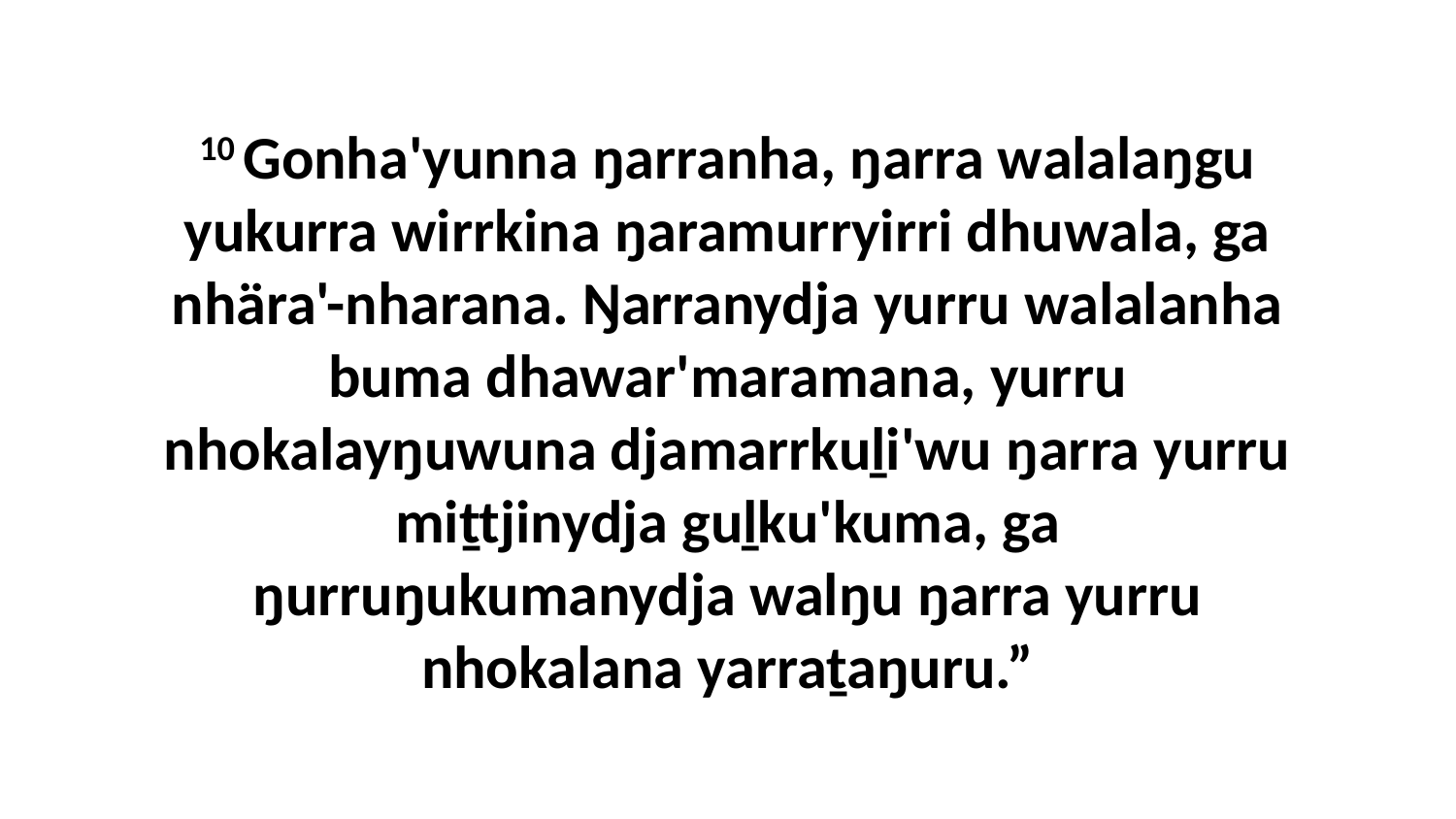

10 Gonha'yunna ŋarranha, ŋarra walalaŋgu yukurra wirrkina ŋaramurryirri dhuwala, ga nhära'-nharana. Ŋarranydja yurru walalanha buma dhawar'maramana, yurru nhokalayŋuwuna djamarrkuḻi'wu ŋarra yurru miṯtjinydja guḻku'kuma, ga ŋurruŋukumanydja walŋu ŋarra yurru nhokalana yarraṯaŋuru.”